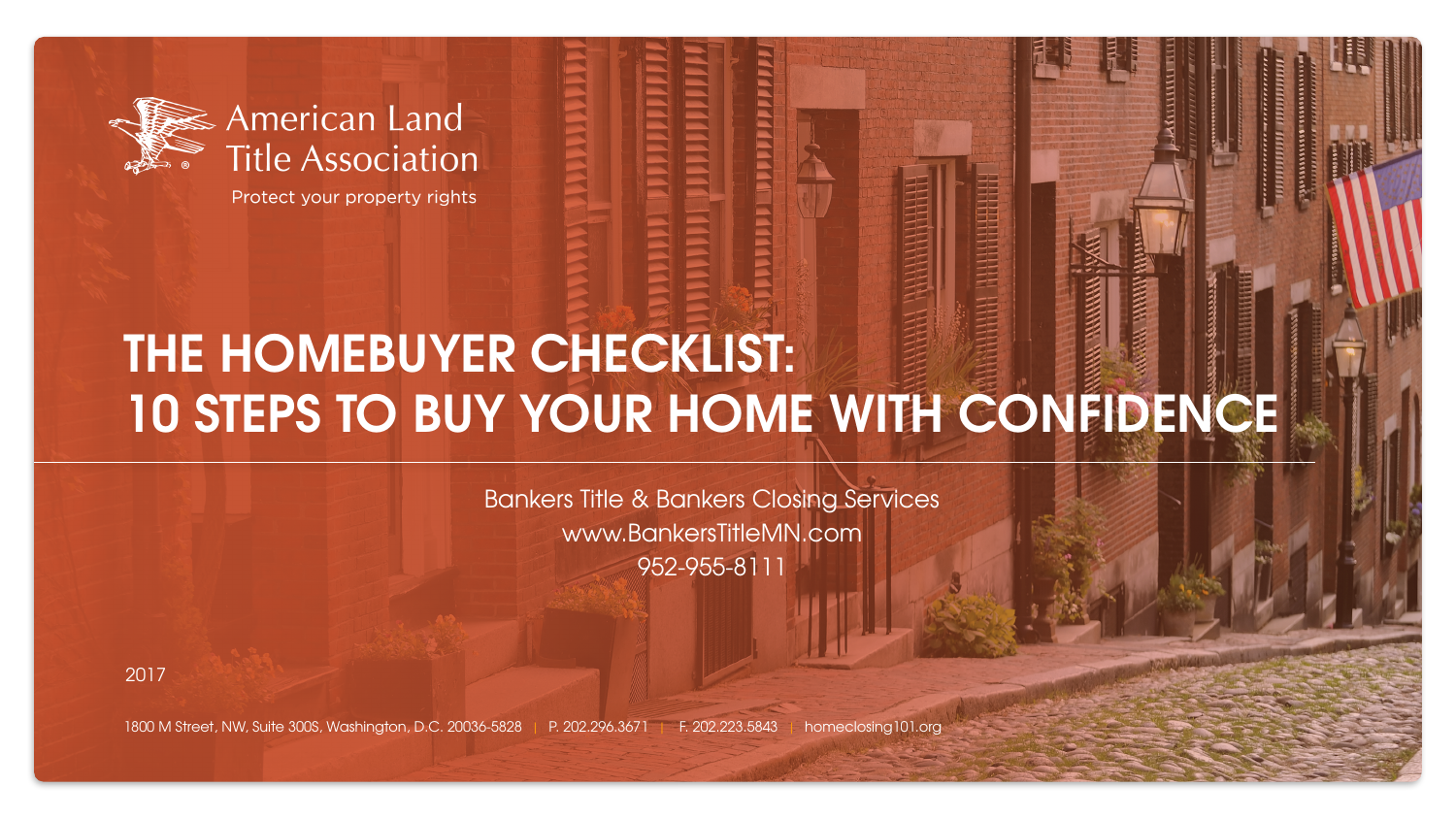

# THE HOMEBUYER CHECKLIST: 10 STEPS TO BUY YOUR HOME WITH CONFIDENCE
Bankers Title & Bankers Closing Services
www.BankersTitleMN.com
952-955-8111
2017